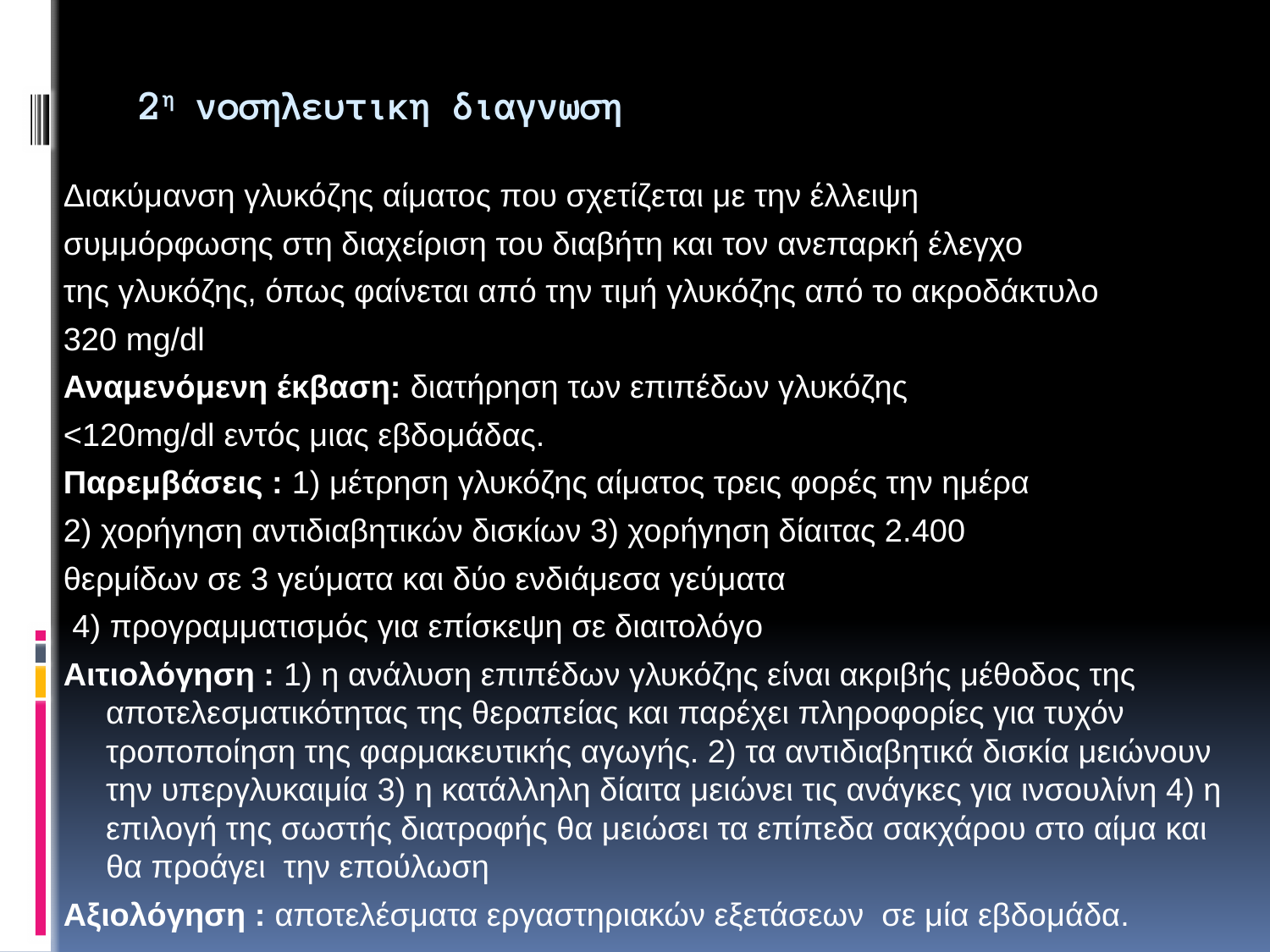

# 2η νοσηλευτικη διαγνωση
Διακύμανση γλυκόζης αίματος που σχετίζεται με την έλλειψη
συμμόρφωσης στη διαχείριση του διαβήτη και τον ανεπαρκή έλεγχο
της γλυκόζης, όπως φαίνεται από την τιμή γλυκόζης από το ακροδάκτυλο
320 mg/dl
Αναμενόμενη έκβαση: διατήρηση των επιπέδων γλυκόζης
<120mg/dl εντός μιας εβδομάδας.
Παρεμβάσεις : 1) μέτρηση γλυκόζης αίματος τρεις φορές την ημέρα
2) χορήγηση αντιδιαβητικών δισκίων 3) χορήγηση δίαιτας 2.400
θερμίδων σε 3 γεύματα και δύο ενδιάμεσα γεύματα
 4) προγραμματισμός για επίσκεψη σε διαιτολόγο
Αιτιολόγηση : 1) η ανάλυση επιπέδων γλυκόζης είναι ακριβής μέθοδος της αποτελεσματικότητας της θεραπείας και παρέχει πληροφορίες για τυχόν τροποποίηση της φαρμακευτικής αγωγής. 2) τα αντιδιαβητικά δισκία μειώνουν την υπεργλυκαιμία 3) η κατάλληλη δίαιτα μειώνει τις ανάγκες για ινσουλίνη 4) η επιλογή της σωστής διατροφής θα μειώσει τα επίπεδα σακχάρου στο αίμα και θα προάγει  την επούλωση
Αξιολόγηση : αποτελέσματα εργαστηριακών εξετάσεων  σε μία εβδομάδα.